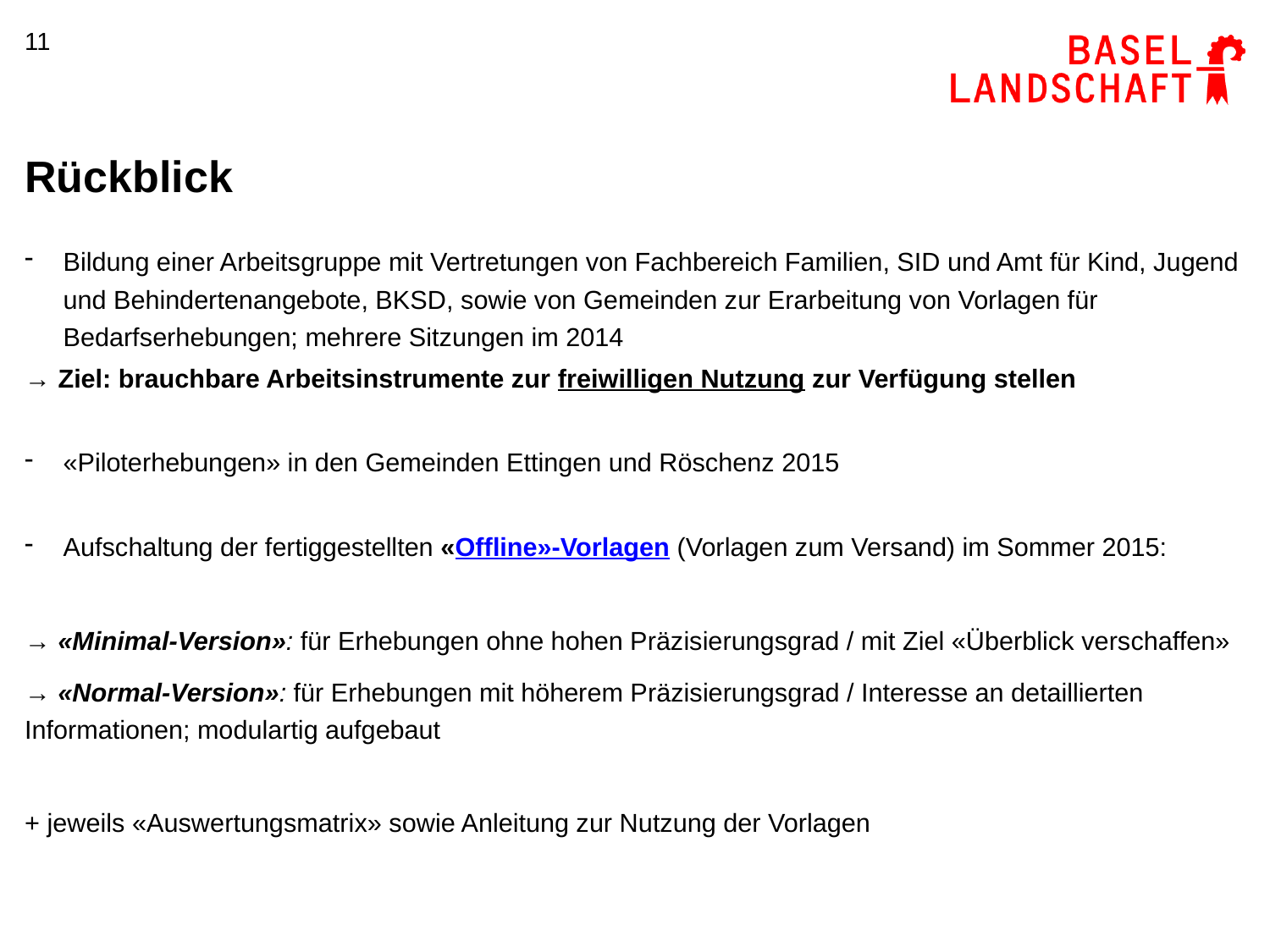

11
# Rückblick
Bildung einer Arbeitsgruppe mit Vertretungen von Fachbereich Familien, SID und Amt für Kind, Jugend und Behindertenangebote, BKSD, sowie von Gemeinden zur Erarbeitung von Vorlagen für Bedarfserhebungen; mehrere Sitzungen im 2014
→ Ziel: brauchbare Arbeitsinstrumente zur freiwilligen Nutzung zur Verfügung stellen

«Piloterhebungen» in den Gemeinden Ettingen und Röschenz 2015

Aufschaltung der fertiggestellten «Offline»-Vorlagen (Vorlagen zum Versand) im Sommer 2015:

→ «Minimal-Version»: für Erhebungen ohne hohen Präzisierungsgrad / mit Ziel «Überblick verschaffen»
→ «Normal-Version»: für Erhebungen mit höherem Präzisierungsgrad / Interesse an detaillierten Informationen; modulartig aufgebaut

+ jeweils «Auswertungsmatrix» sowie Anleitung zur Nutzung der Vorlagen